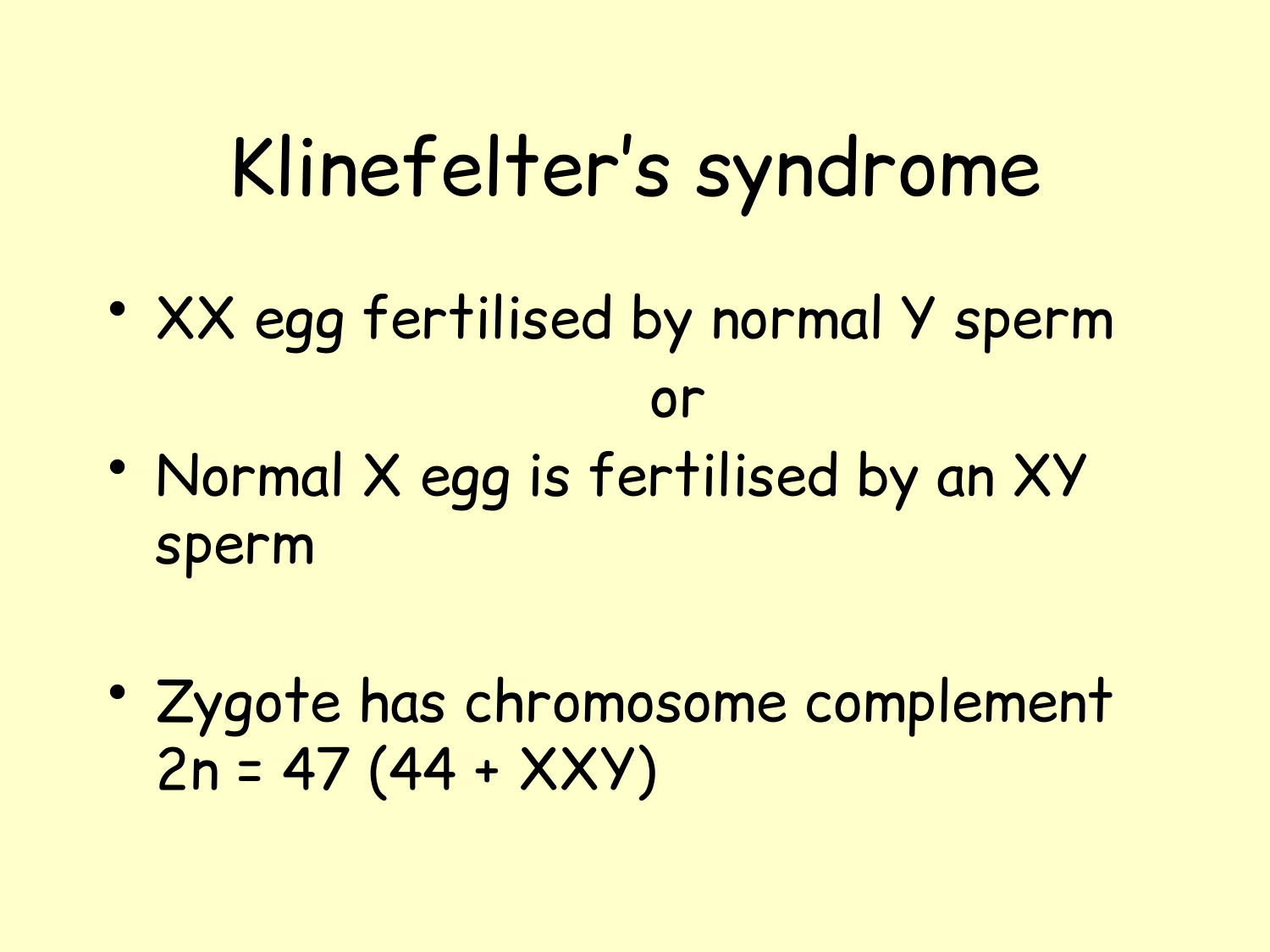

# Klinefelter’s syndrome
XX egg fertilised by normal Y sperm
                                or
Normal X egg is fertilised by an XY sperm

Zygote has chromosome complement 2n = 47 (44 + XXY)